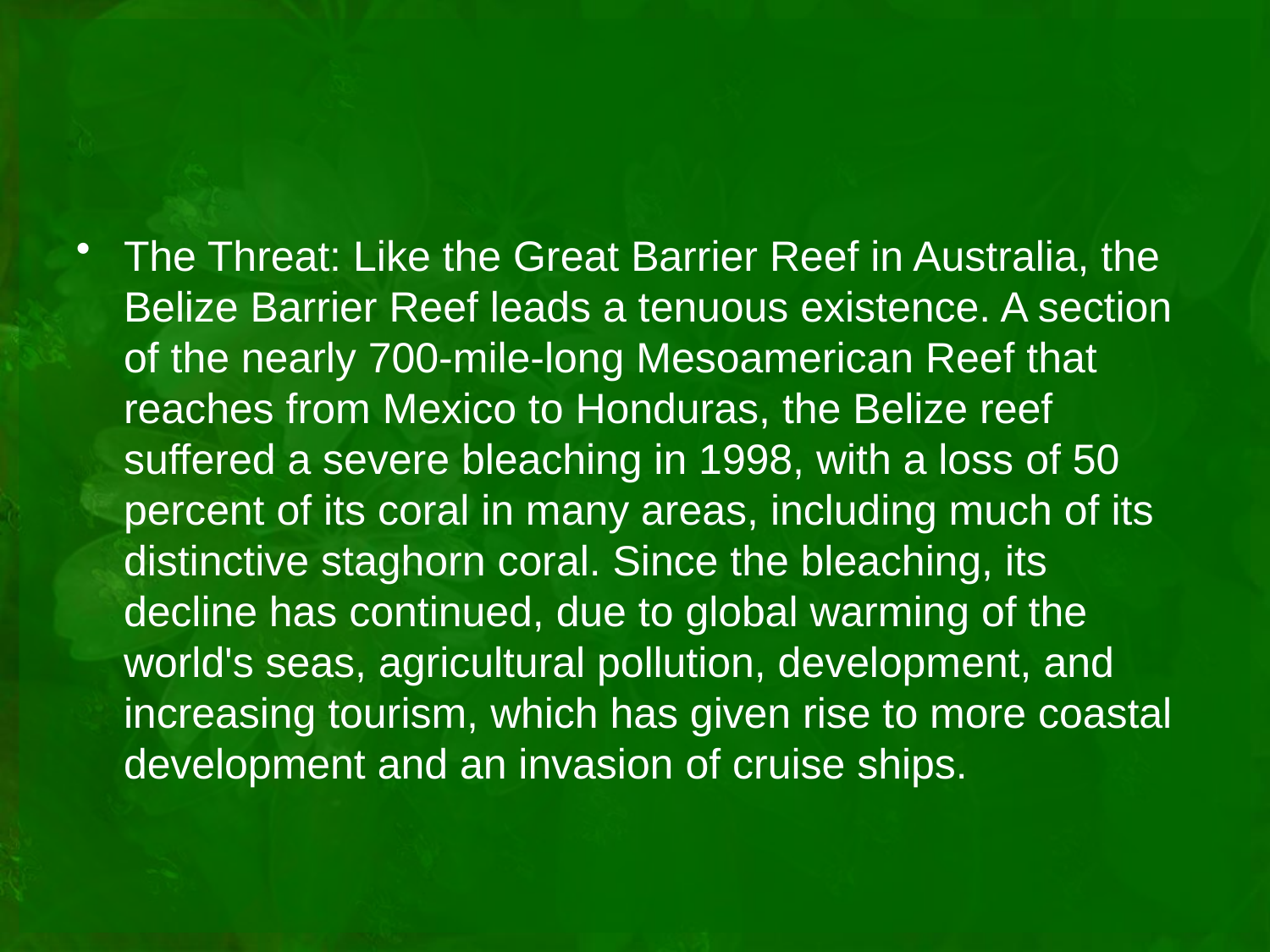

#
The Threat: Like the Great Barrier Reef in Australia, the Belize Barrier Reef leads a tenuous existence. A section of the nearly 700-mile-long Mesoamerican Reef that reaches from Mexico to Honduras, the Belize reef suffered a severe bleaching in 1998, with a loss of 50 percent of its coral in many areas, including much of its distinctive staghorn coral. Since the bleaching, its decline has continued, due to global warming of the world's seas, agricultural pollution, development, and increasing tourism, which has given rise to more coastal development and an invasion of cruise ships.